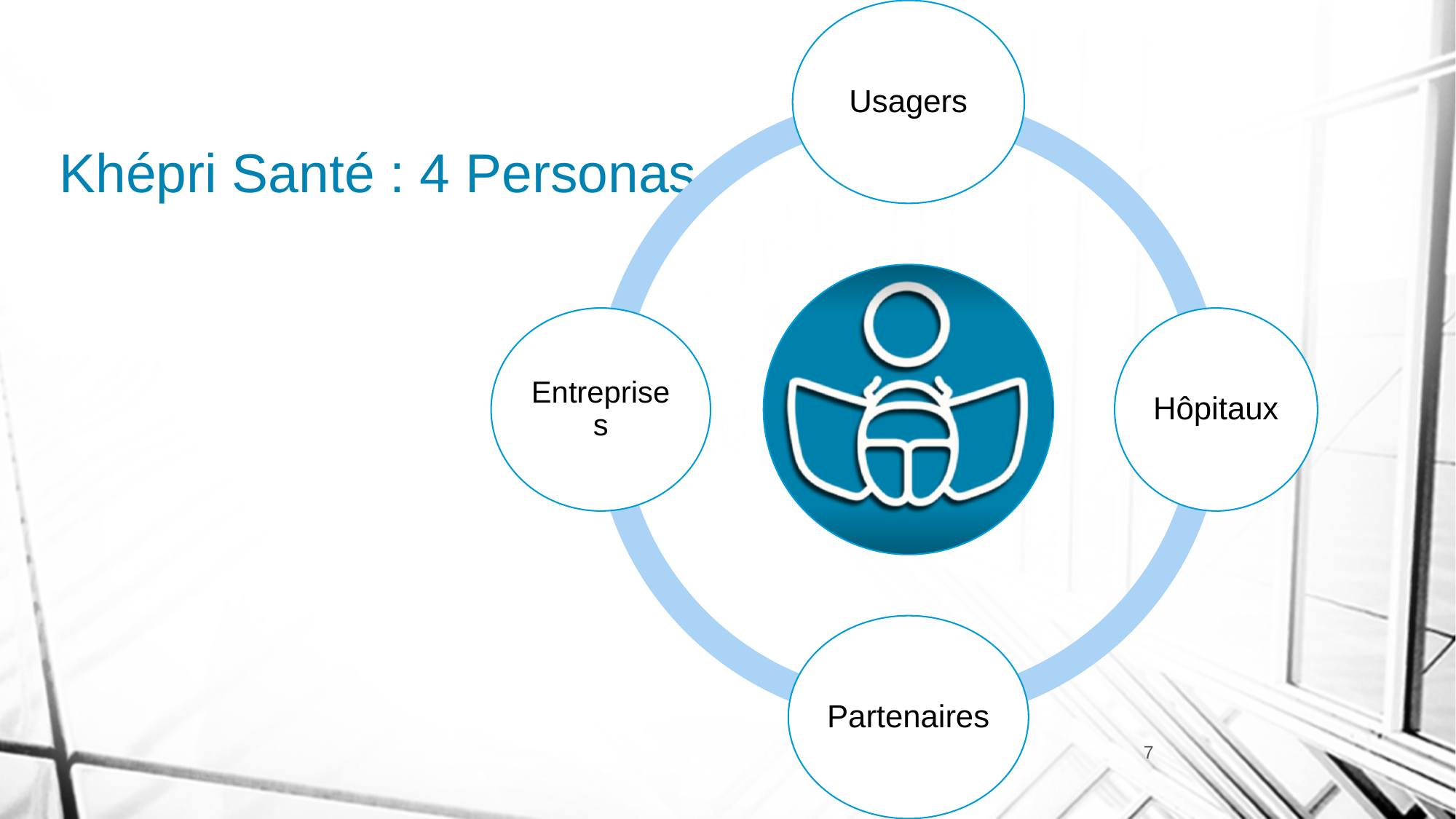

Usagers
Hôpitaux
Partenaires
Entreprises
# Khépri Santé : 4 Personas
7